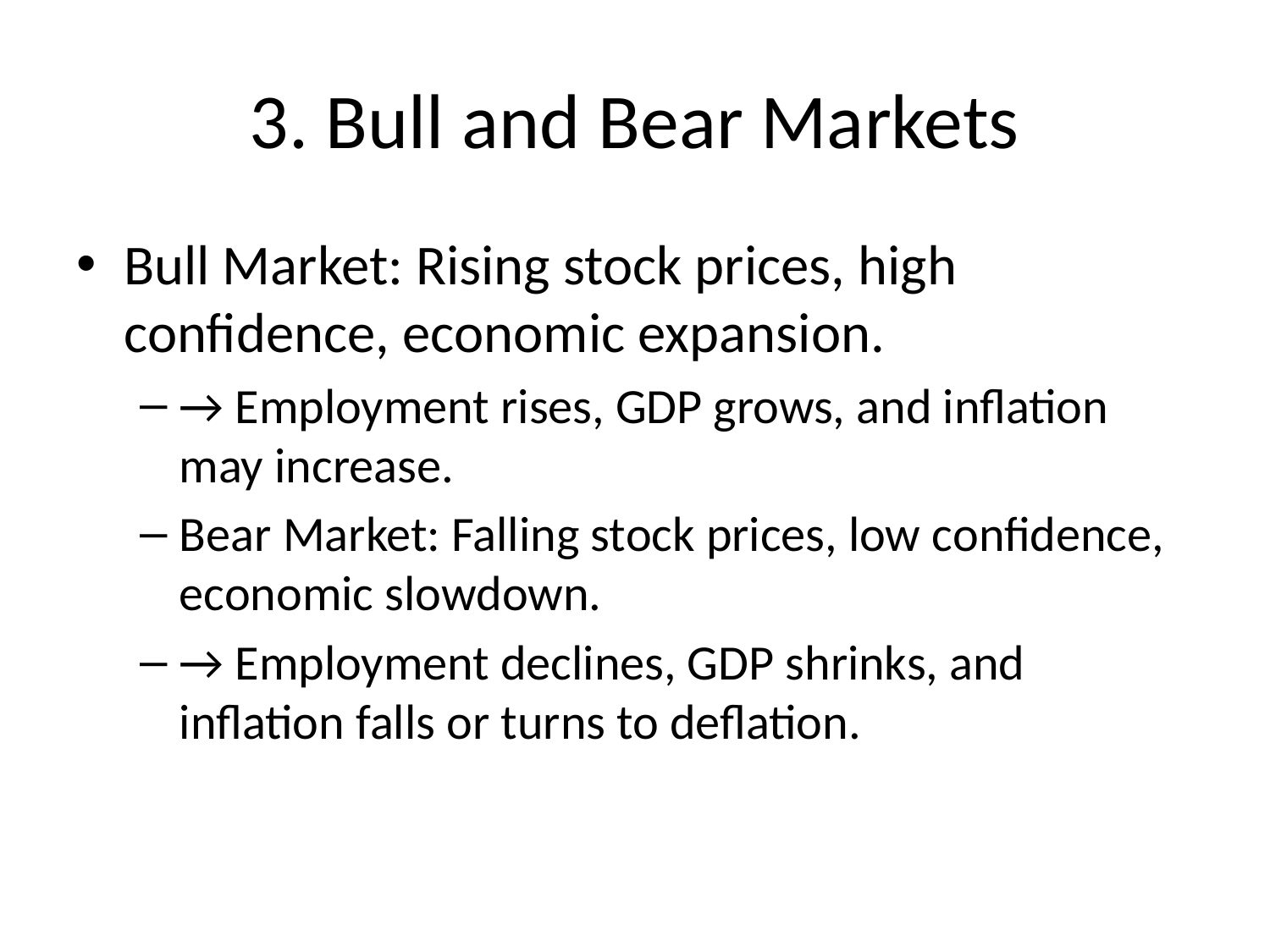

# 3. Bull and Bear Markets
Bull Market: Rising stock prices, high confidence, economic expansion.
→ Employment rises, GDP grows, and inflation may increase.
Bear Market: Falling stock prices, low confidence, economic slowdown.
→ Employment declines, GDP shrinks, and inflation falls or turns to deflation.